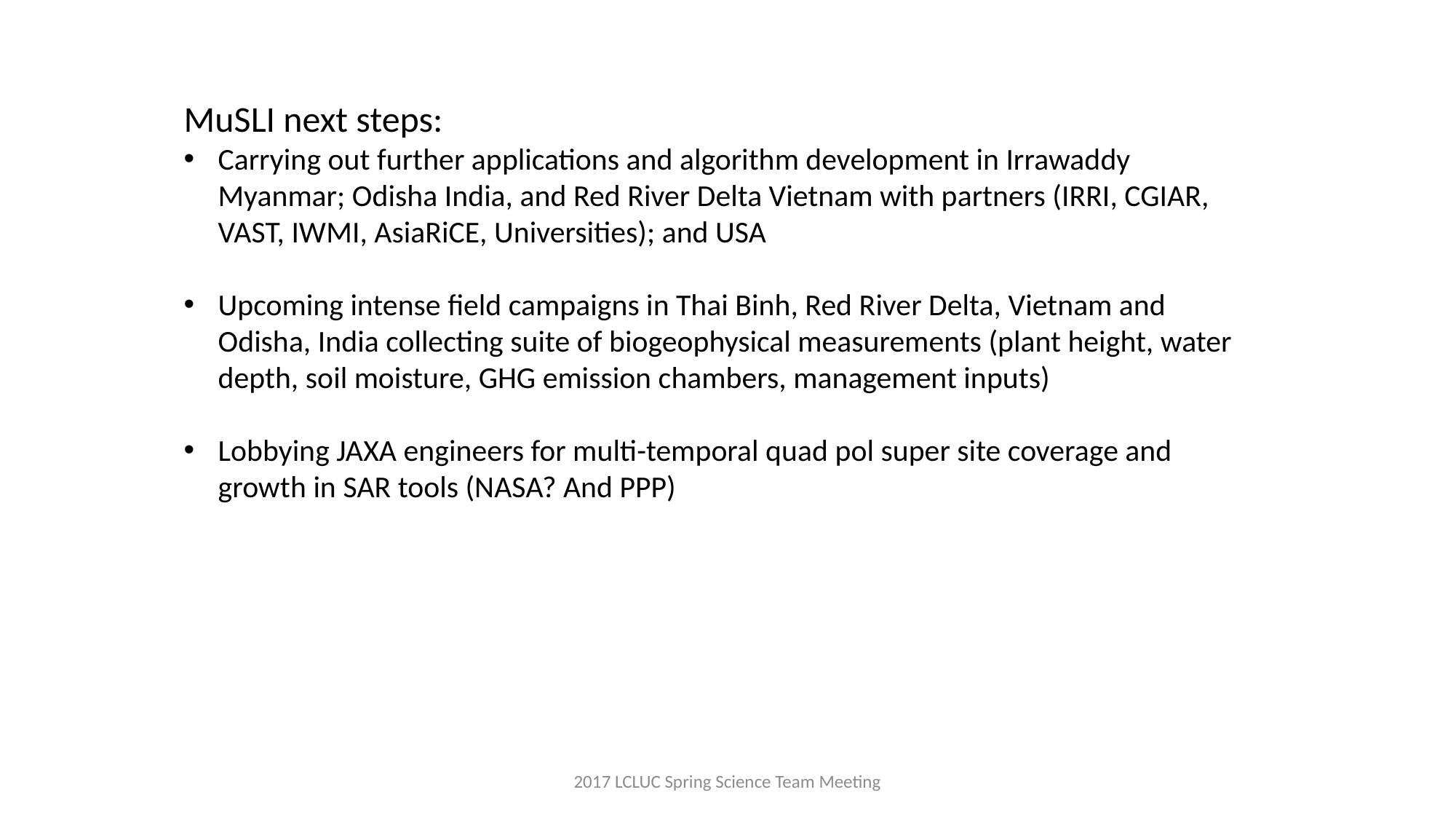

MuSLI next steps:
Carrying out further applications and algorithm development in Irrawaddy Myanmar; Odisha India, and Red River Delta Vietnam with partners (IRRI, CGIAR, VAST, IWMI, AsiaRiCE, Universities); and USA

Upcoming intense field campaigns in Thai Binh, Red River Delta, Vietnam and Odisha, India collecting suite of biogeophysical measurements (plant height, water depth, soil moisture, GHG emission chambers, management inputs)

Lobbying JAXA engineers for multi-temporal quad pol super site coverage and growth in SAR tools (NASA? And PPP)

2017 LCLUC Spring Science Team Meeting